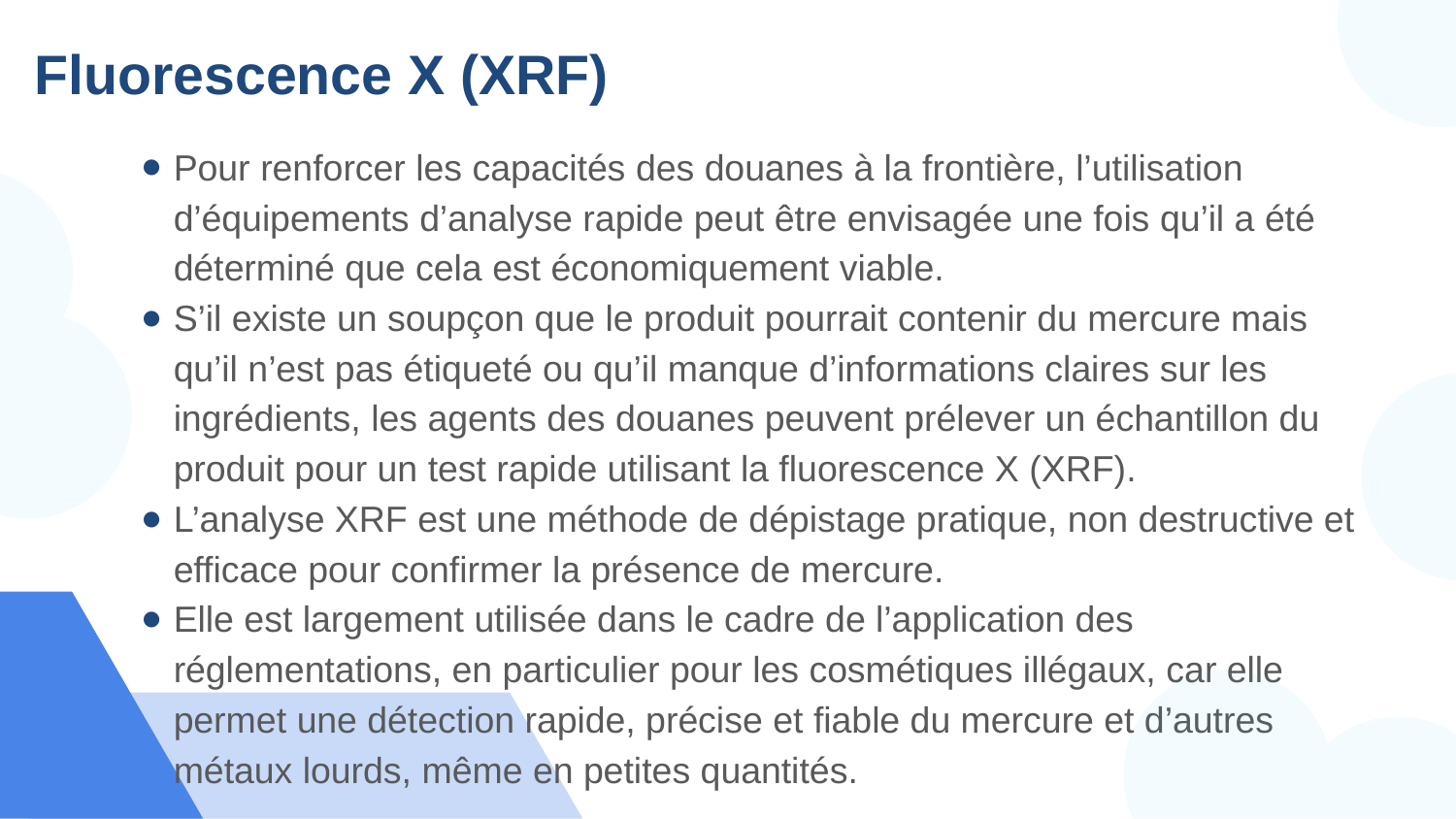

# Fluorescence X (XRF)
Pour renforcer les capacités des douanes à la frontière, l’utilisation d’équipements d’analyse rapide peut être envisagée une fois qu’il a été déterminé que cela est économiquement viable.
S’il existe un soupçon que le produit pourrait contenir du mercure mais qu’il n’est pas étiqueté ou qu’il manque d’informations claires sur les ingrédients, les agents des douanes peuvent prélever un échantillon du produit pour un test rapide utilisant la fluorescence X (XRF).
L’analyse XRF est une méthode de dépistage pratique, non destructive et efficace pour confirmer la présence de mercure.
Elle est largement utilisée dans le cadre de l’application des réglementations, en particulier pour les cosmétiques illégaux, car elle permet une détection rapide, précise et fiable du mercure et d’autres métaux lourds, même en petites quantités.